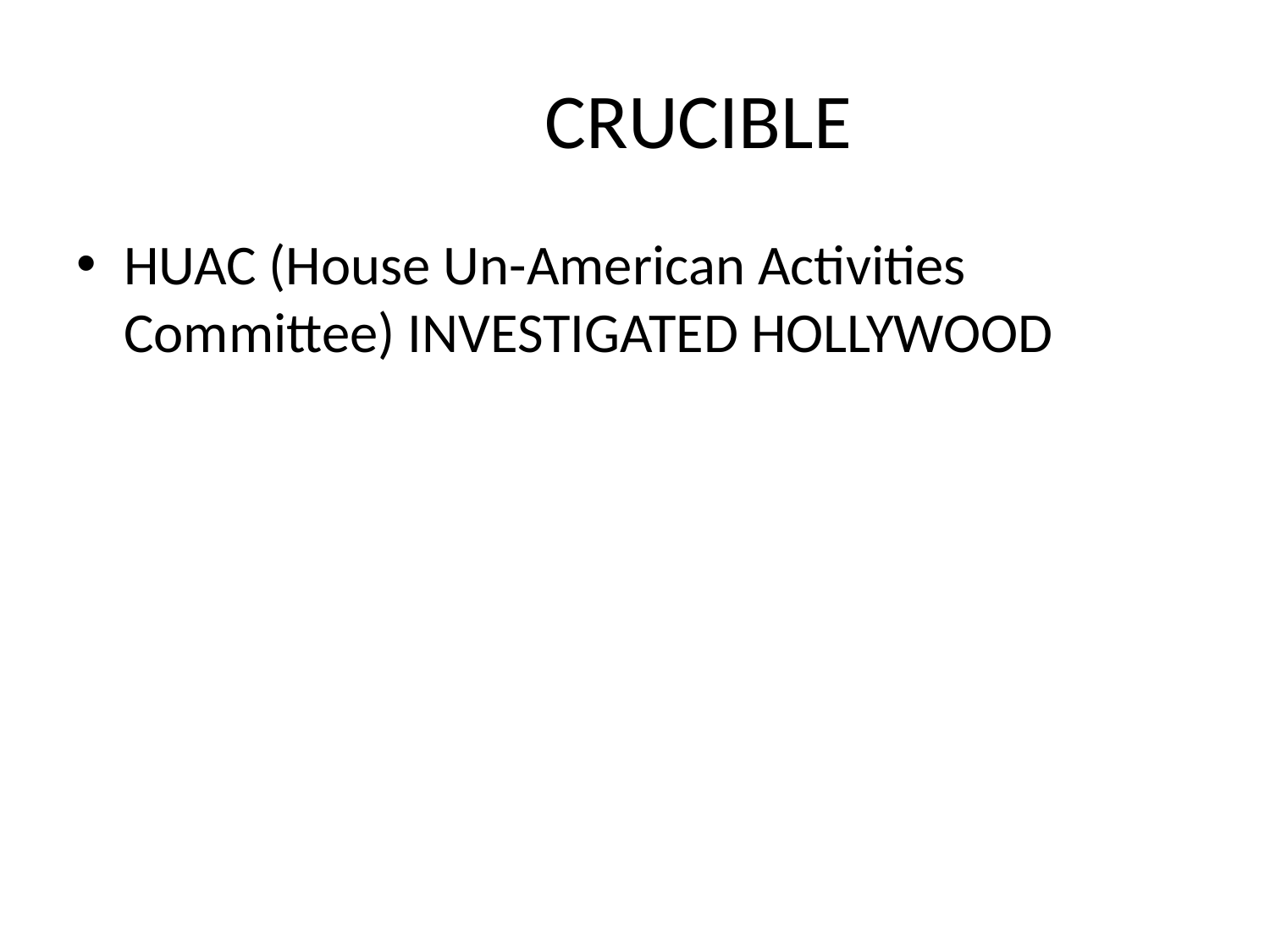

# CRUCIBLE
HUAC (House Un-American Activities Committee) INVESTIGATED HOLLYWOOD